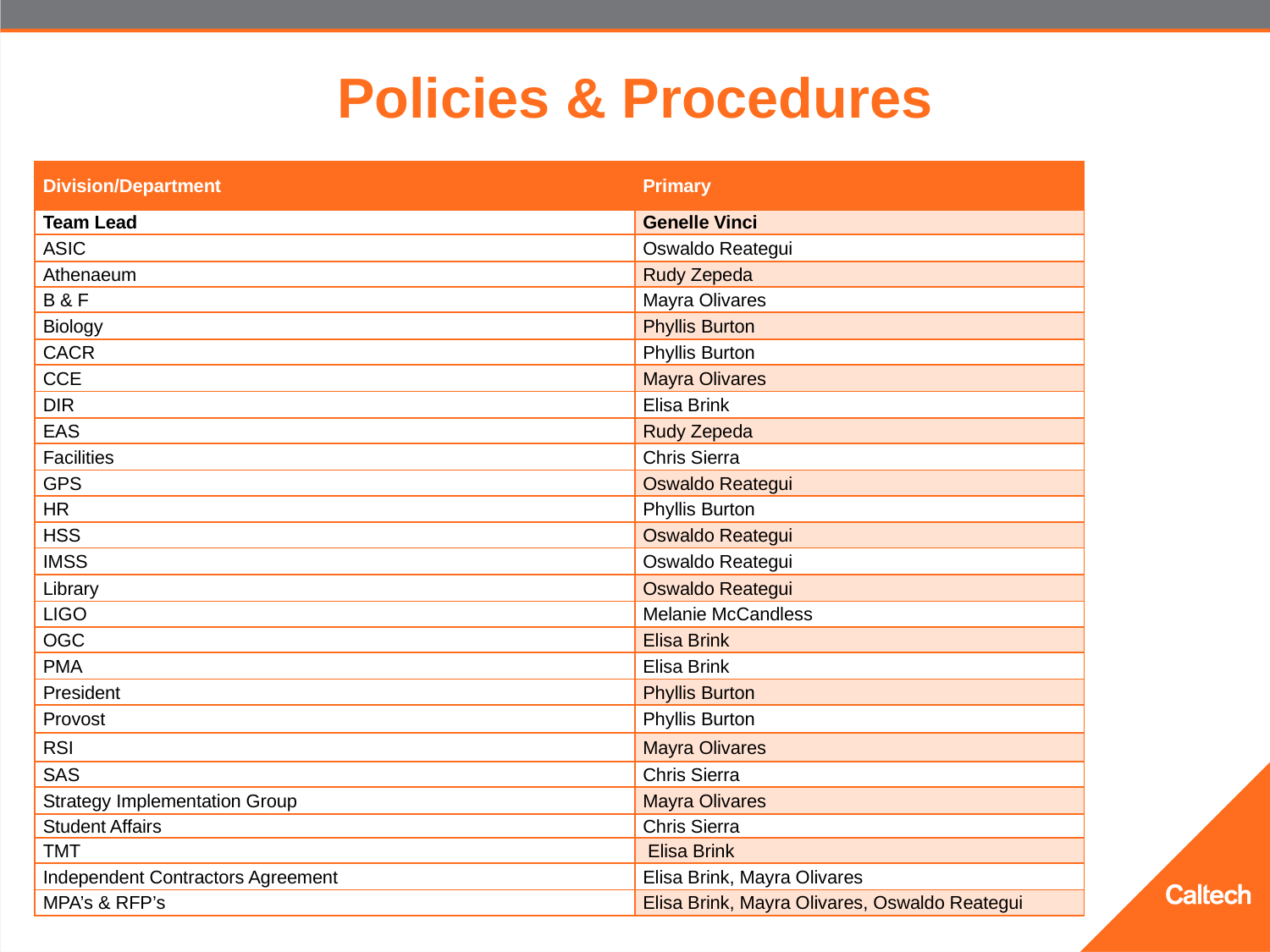

# Policies & Procedures
| Division/Department | Primary |
| --- | --- |
| Team Lead | Genelle Vinci |
| ASIC | Oswaldo Reategui |
| Athenaeum | Rudy Zepeda |
| B & F | Mayra Olivares |
| Biology | Phyllis Burton |
| CACR | Phyllis Burton |
| CCE | Mayra Olivares |
| DIR | Elisa Brink |
| EAS | Rudy Zepeda |
| Facilities | Chris Sierra |
| GPS | Oswaldo Reategui |
| HR | Phyllis Burton |
| HSS | Oswaldo Reategui |
| IMSS | Oswaldo Reategui |
| Library | Oswaldo Reategui |
| LIGO | Melanie McCandless |
| OGC | Elisa Brink |
| PMA | Elisa Brink |
| President | Phyllis Burton |
| Provost | Phyllis Burton |
| RSI | Mayra Olivares |
| SAS | Chris Sierra |
| Strategy Implementation Group | Mayra Olivares |
| Student Affairs | Chris Sierra |
| TMT | Elisa Brink |
| Independent Contractors Agreement | Elisa Brink, Mayra Olivares |
| MPA’s & RFP’s | Elisa Brink, Mayra Olivares, Oswaldo Reategui |